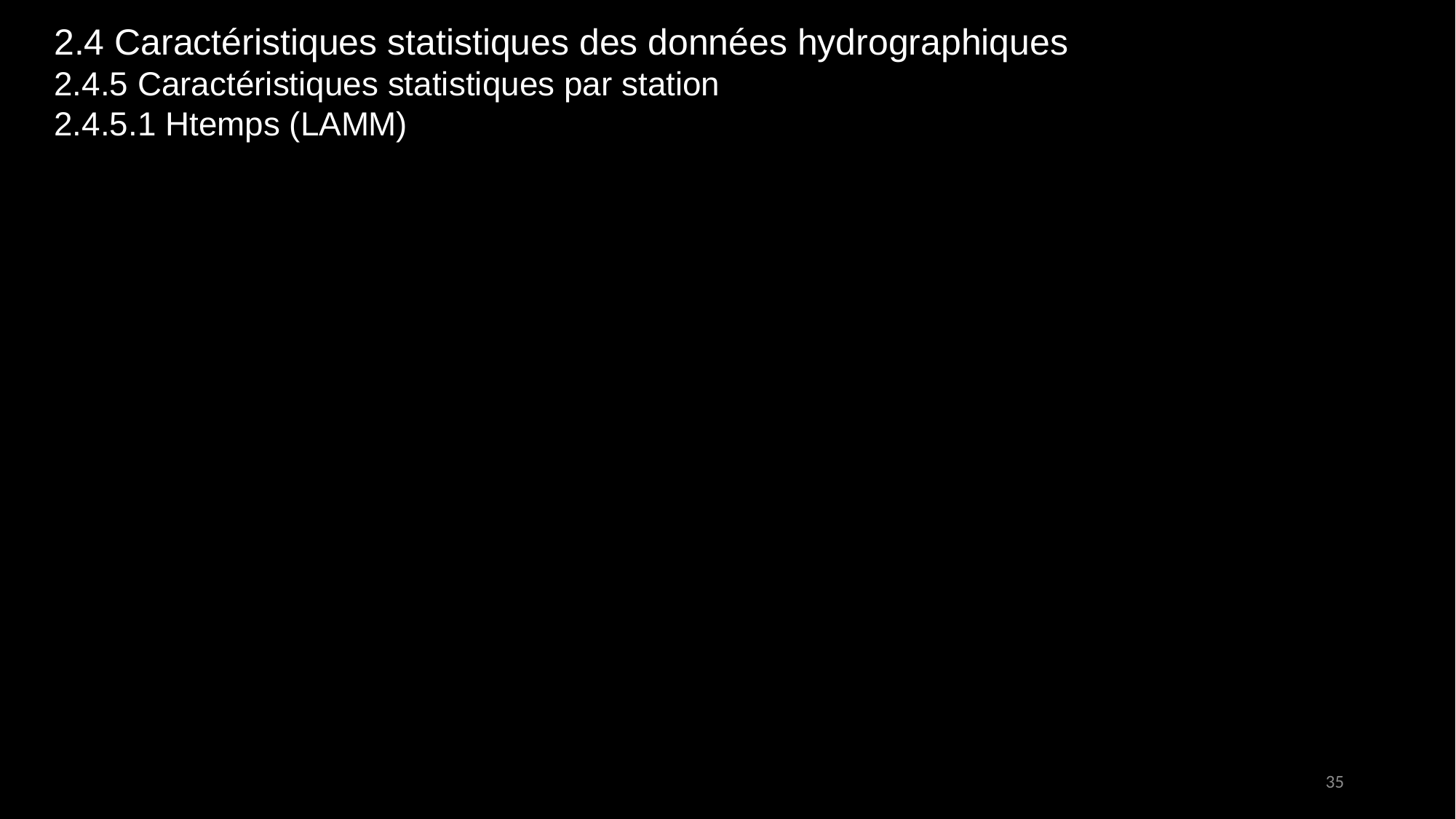

2.4 Caractéristiques statistiques des données hydrographiques
2.4.5 Caractéristiques statistiques par station
2.4.5.1 Htemps (LAMM)
35